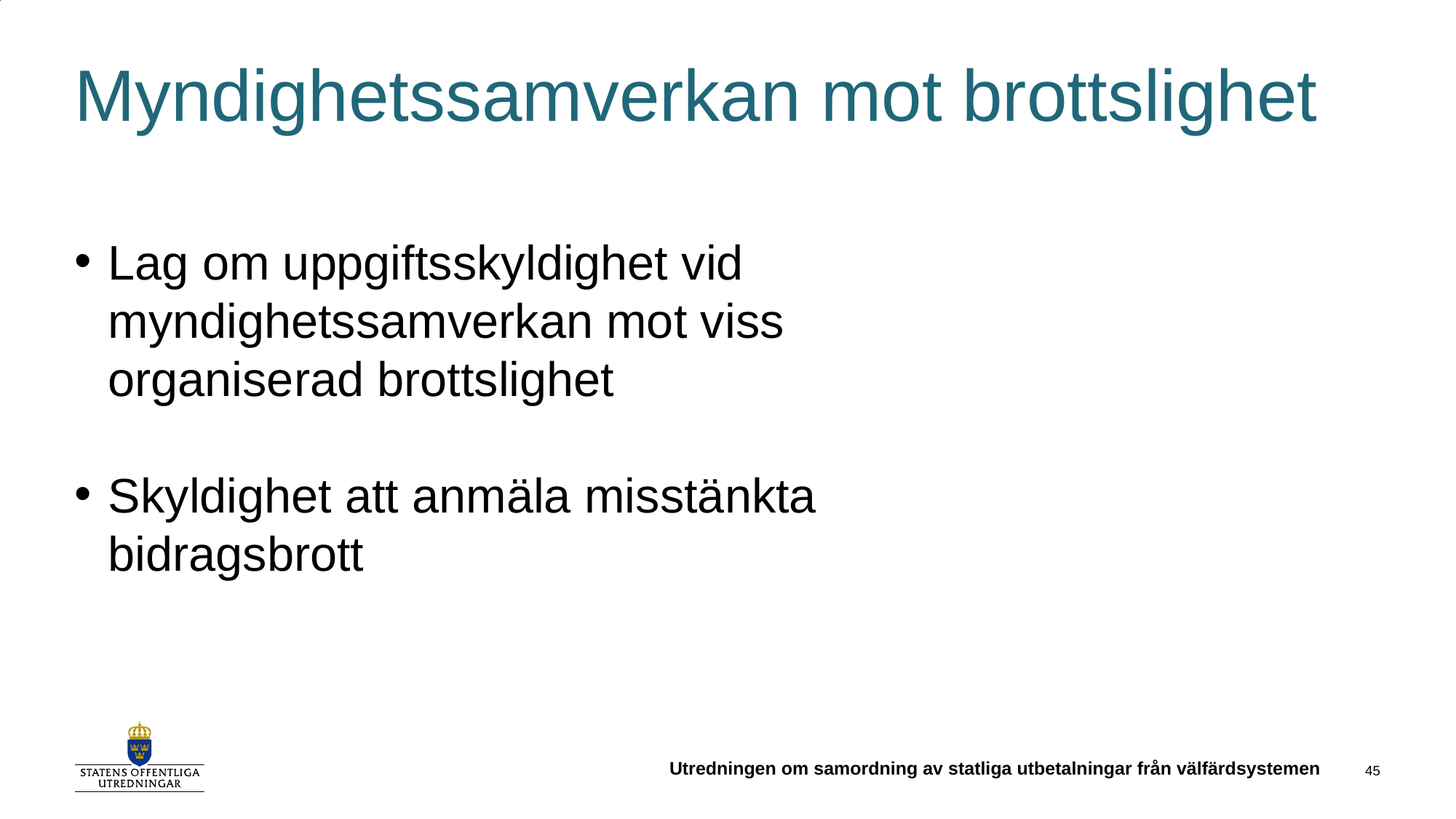

# Myndighetssamverkan mot brottslighet
Lag om uppgiftsskyldighet vid myndighetssamverkan mot viss organiserad brottslighet

Skyldighet att anmäla misstänkta bidragsbrott

Utredningen om samordning av statliga utbetalningar från välfärdsystemen
45